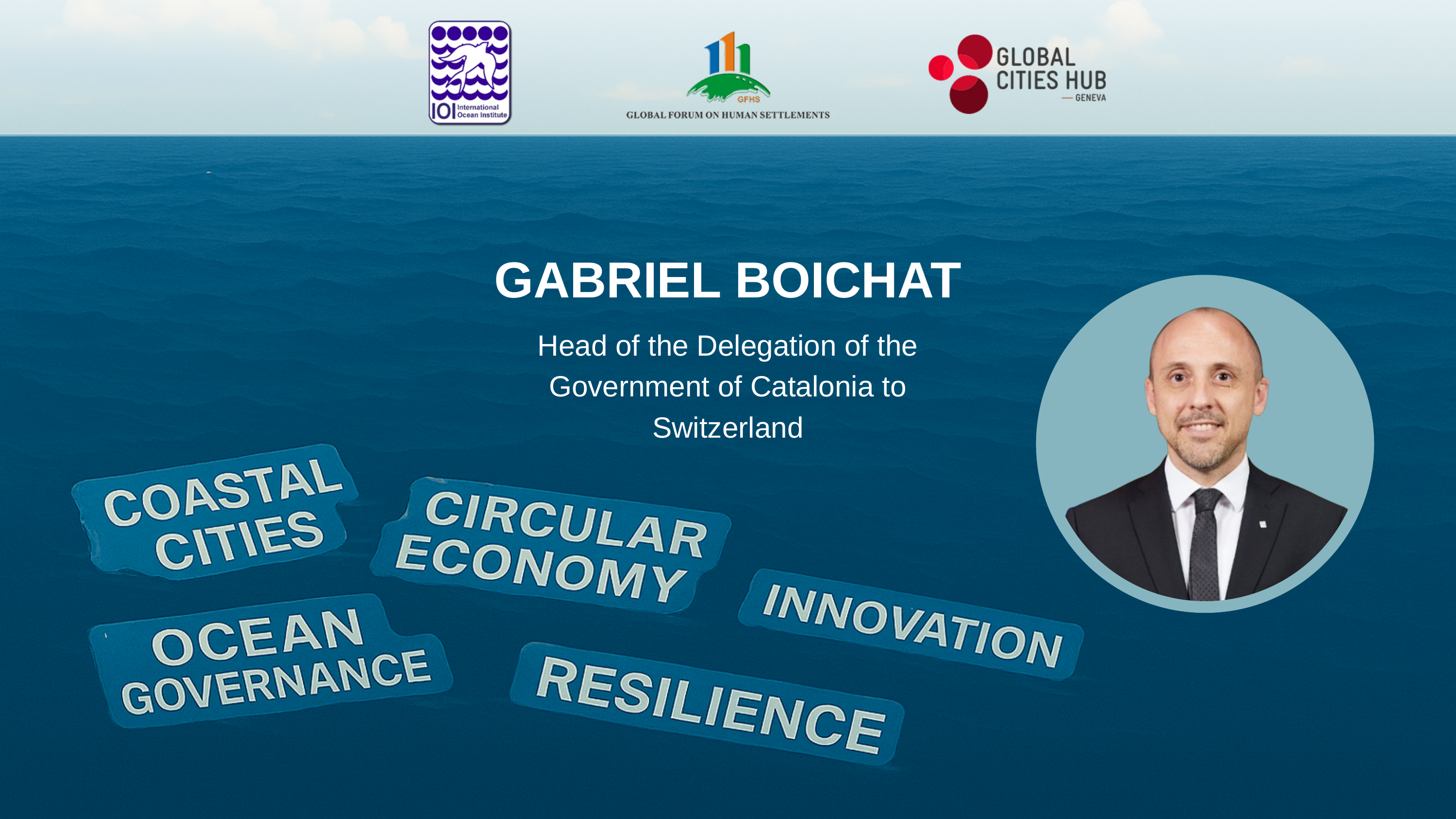

GABRIEL BOICHAT

Head of the Delegation of the Government of Catalonia to Switzerland